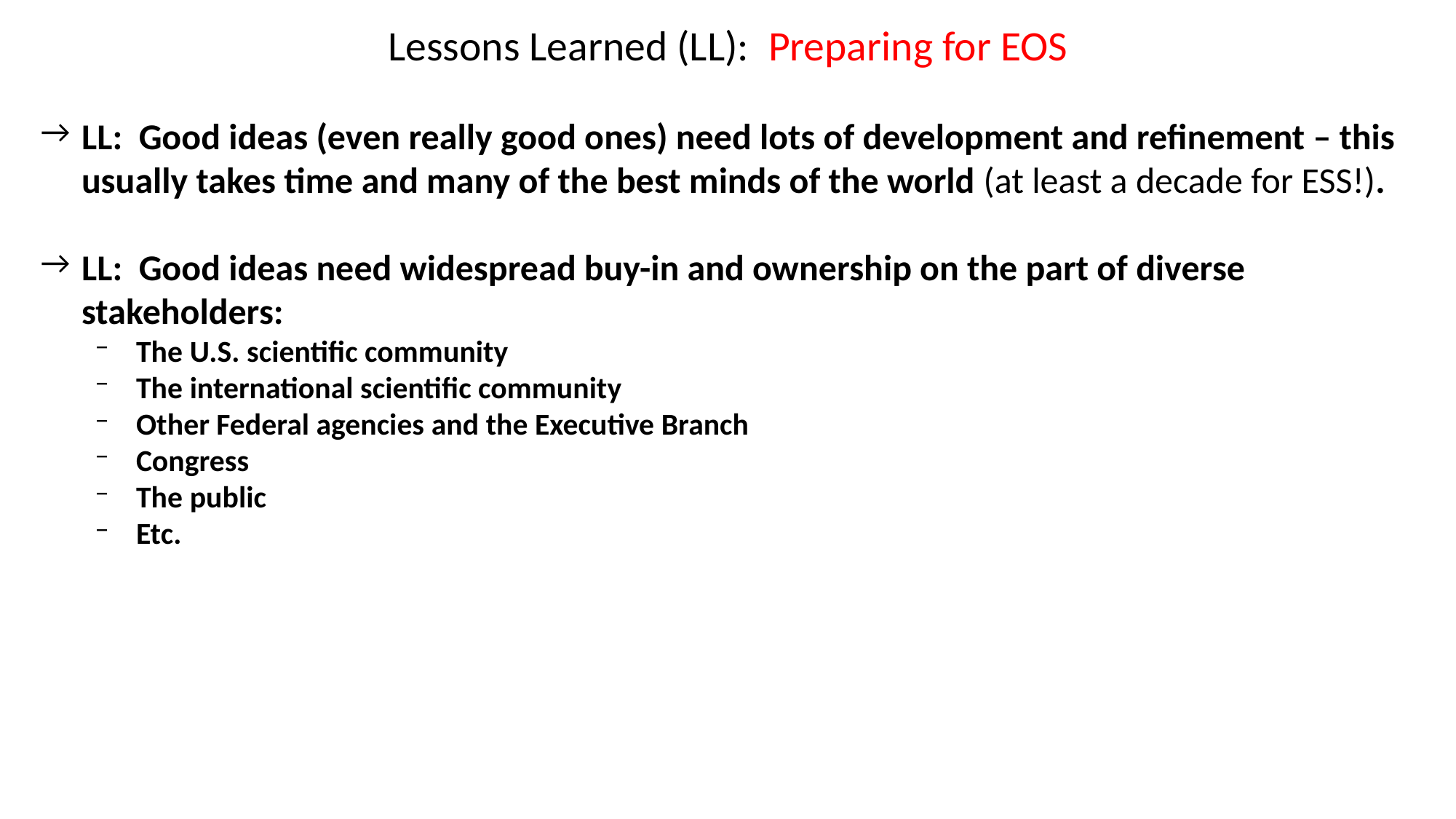

# Lessons Learned (LL):  Preparing for EOS
LL:  Good ideas (even really good ones) need lots of development and refinement – this usually takes time and many of the best minds of the world (at least a decade for ESS!).

LL:  Good ideas need widespread buy-in and ownership on the part of diverse stakeholders:
The U.S. scientific community
The international scientific community
Other Federal agencies and the Executive Branch
Congress
The public
Etc.